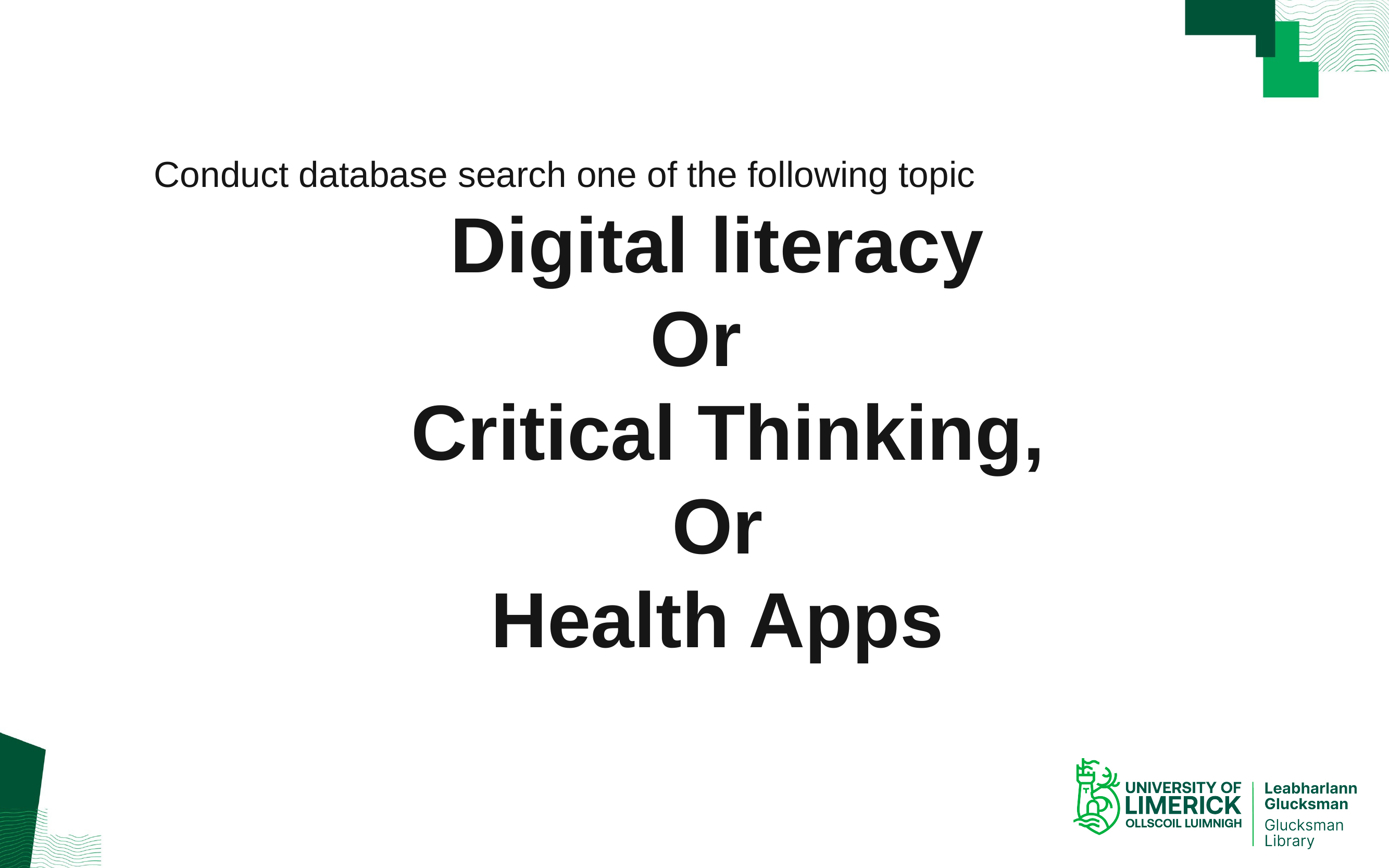

Conduct database search one of the following topic
Digital literacy
Or
Critical Thinking,
Or
Health Apps